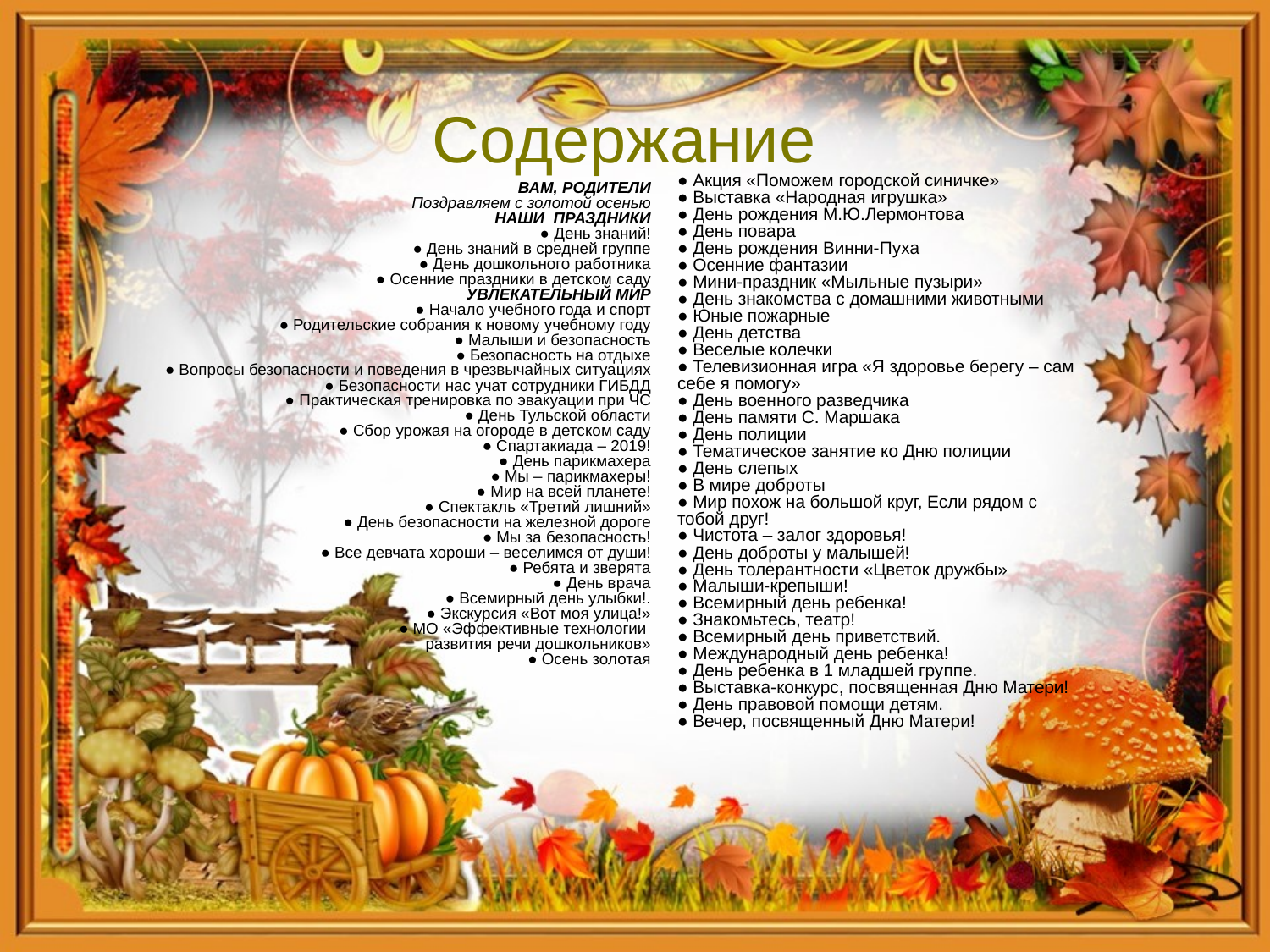

# Содержание
● Акция «Поможем городской синичке»
● Выставка «Народная игрушка»
● День рождения М.Ю.Лермонтова
● День повара
● День рождения Винни-Пуха
● Осенние фантазии
● Мини-праздник «Мыльные пузыри»
● День знакомства с домашними животными
● Юные пожарные
● День детства
● Веселые колечки
● Телевизионная игра «Я здоровье берегу – сам себе я помогу»
● День военного разведчика
● День памяти С. Маршака
● День полиции
● Тематическое занятие ко Дню полиции
● День слепых
● В мире доброты
● Мир похож на большой круг, Если рядом с тобой друг!
● Чистота – залог здоровья!
● День доброты у малышей!
● День толерантности «Цветок дружбы»
● Малыши-крепыши!
● Всемирный день ребенка!
● Знакомьтесь, театр!
● Всемирный день приветствий.
● Международный день ребенка!
● День ребенка в 1 младшей группе.
● Выставка-конкурс, посвященная Дню Матери!
● День правовой помощи детям.
● Вечер, посвященный Дню Матери!
ВАМ, РОДИТЕЛИ
Поздравляем с золотой осенью
НАШИ  ПРАЗДНИКИ
● День знаний!
● День знаний в средней группе
● День дошкольного работника
● Осенние праздники в детском саду
УВЛЕКАТЕЛЬНЫЙ МИР
● Начало учебного года и спорт
● Родительские собрания к новому учебному году
● Малыши и безопасность
● Безопасность на отдыхе
● Вопросы безопасности и поведения в чрезвычайных ситуациях
● Безопасности нас учат сотрудники ГИБДД
● Практическая тренировка по эвакуации при ЧС
● День Тульской области
● Сбор урожая на огороде в детском саду
● Спартакиада – 2019!
● День парикмахера
● Мы – парикмахеры!
● Мир на всей планете!
● Спектакль «Третий лишний»
● День безопасности на железной дороге
● Мы за безопасность!
● Все девчата хороши – веселимся от души!
● Ребята и зверята
● День врача
● Всемирный день улыбки!.
● Экскурсия «Вот моя улица!»
● МО «Эффективные технологии
развития речи дошкольников»
● Осень золотая